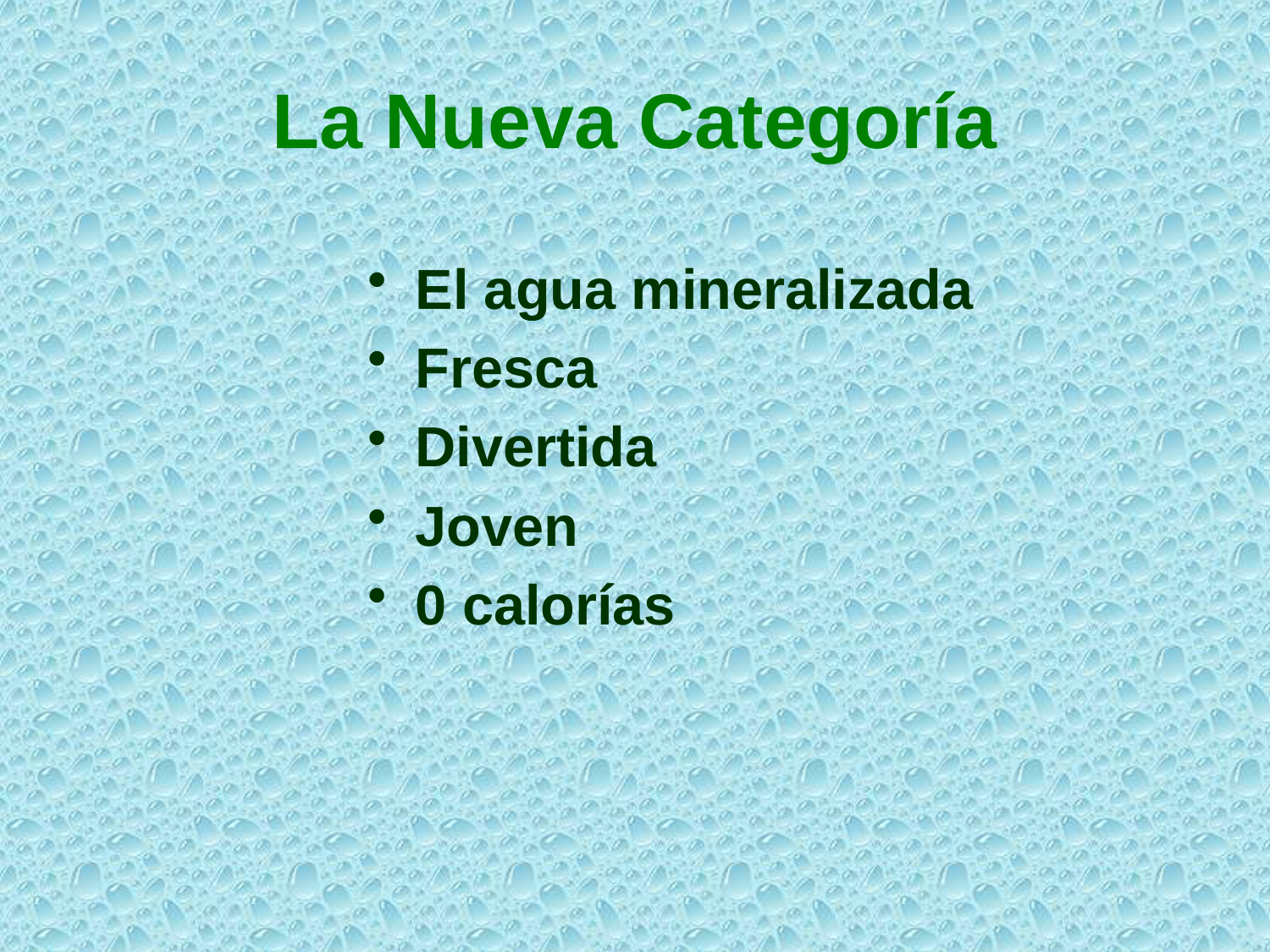

# La Nueva Categoría
El agua mineralizada
Fresca
Divertida
Joven
0 calorías